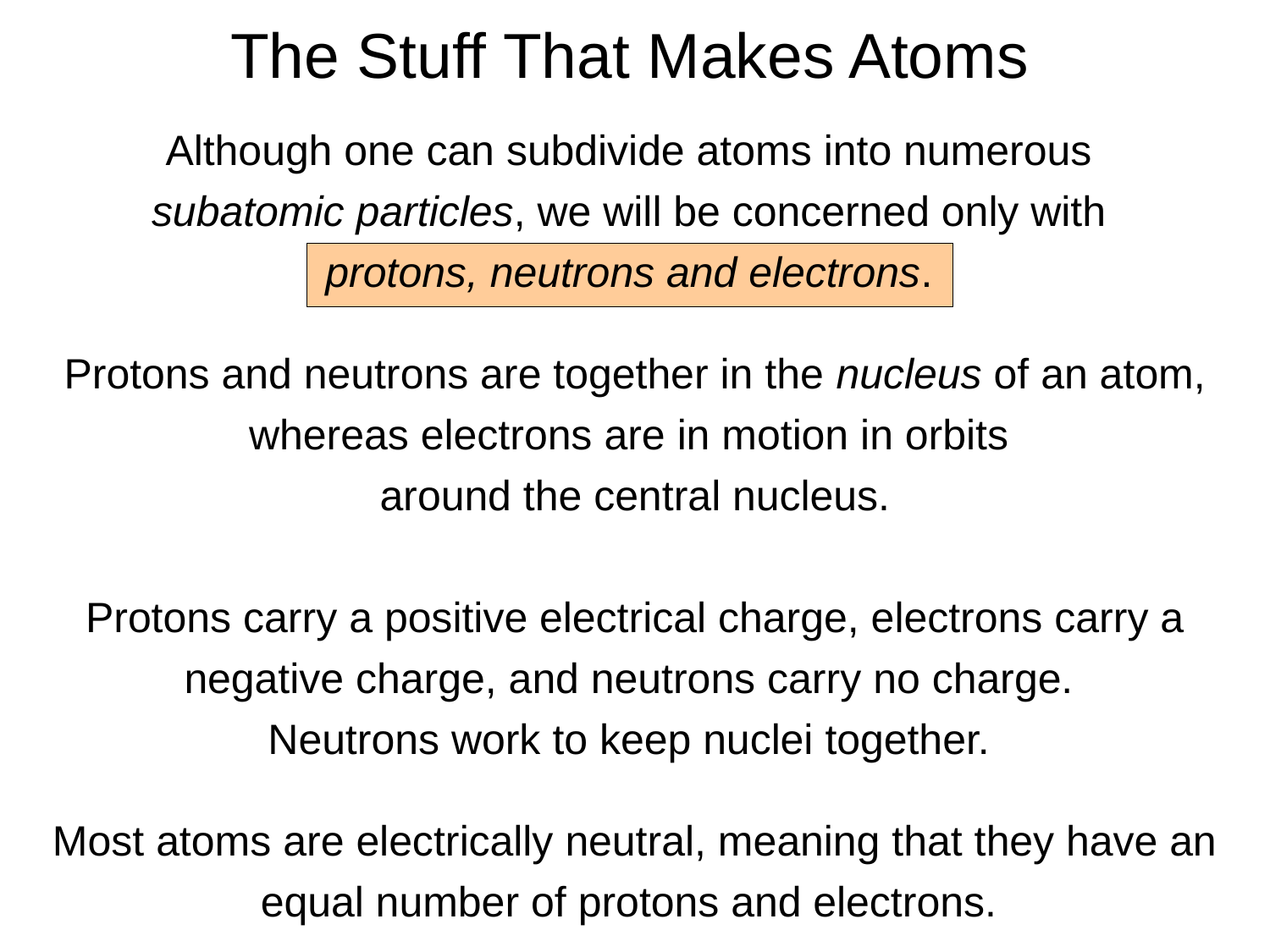

# The Stuff That Makes Atoms
Although one can subdivide atoms into numerous
subatomic particles, we will be concerned only with
protons, neutrons and electrons.

Protons and neutrons are together in the nucleus of an atom, whereas electrons are in motion in orbits
around the central nucleus.

Protons carry a positive electrical charge, electrons carry a negative charge, and neutrons carry no charge.
Neutrons work to keep nuclei together.

Most atoms are electrically neutral, meaning that they have an equal number of protons and electrons.